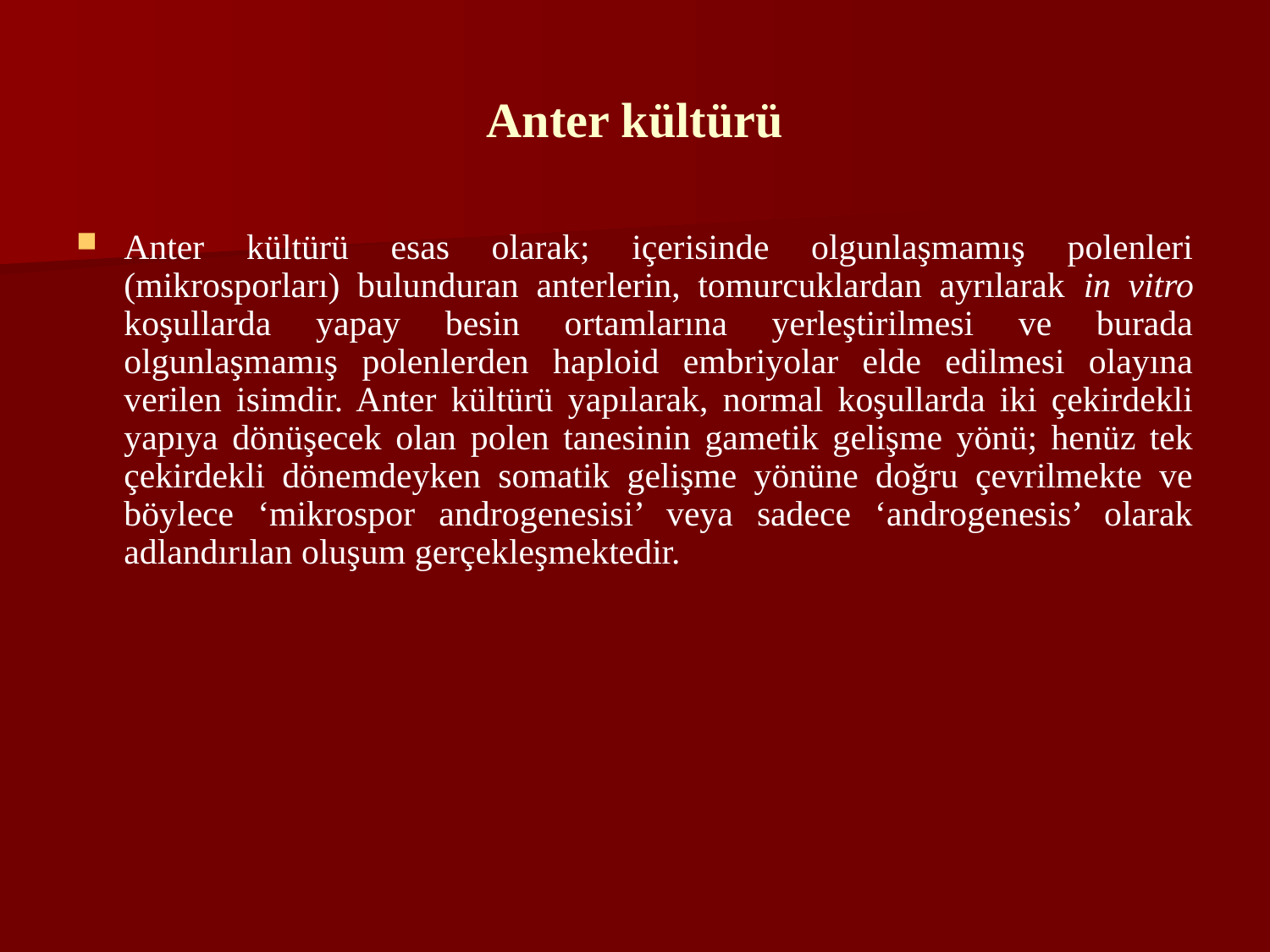

# Anter kültürü
Anter kültürü esas olarak; içerisinde olgunlaşmamış polenleri (mikrosporları) bulunduran anterlerin, tomurcuklardan ayrılarak in vitro koşullarda yapay besin ortamlarına yerleştirilmesi ve burada olgunlaşmamış polenlerden haploid embriyolar elde edilmesi olayına verilen isimdir. Anter kültürü yapılarak, normal koşullarda iki çekirdekli yapıya dönüşecek olan polen tanesinin gametik gelişme yönü; henüz tek çekirdekli dönemdeyken somatik gelişme yönüne doğru çevrilmekte ve böylece ‘mikrospor androgenesisi’ veya sadece ‘androgenesis’ olarak adlandırılan oluşum gerçekleşmektedir.